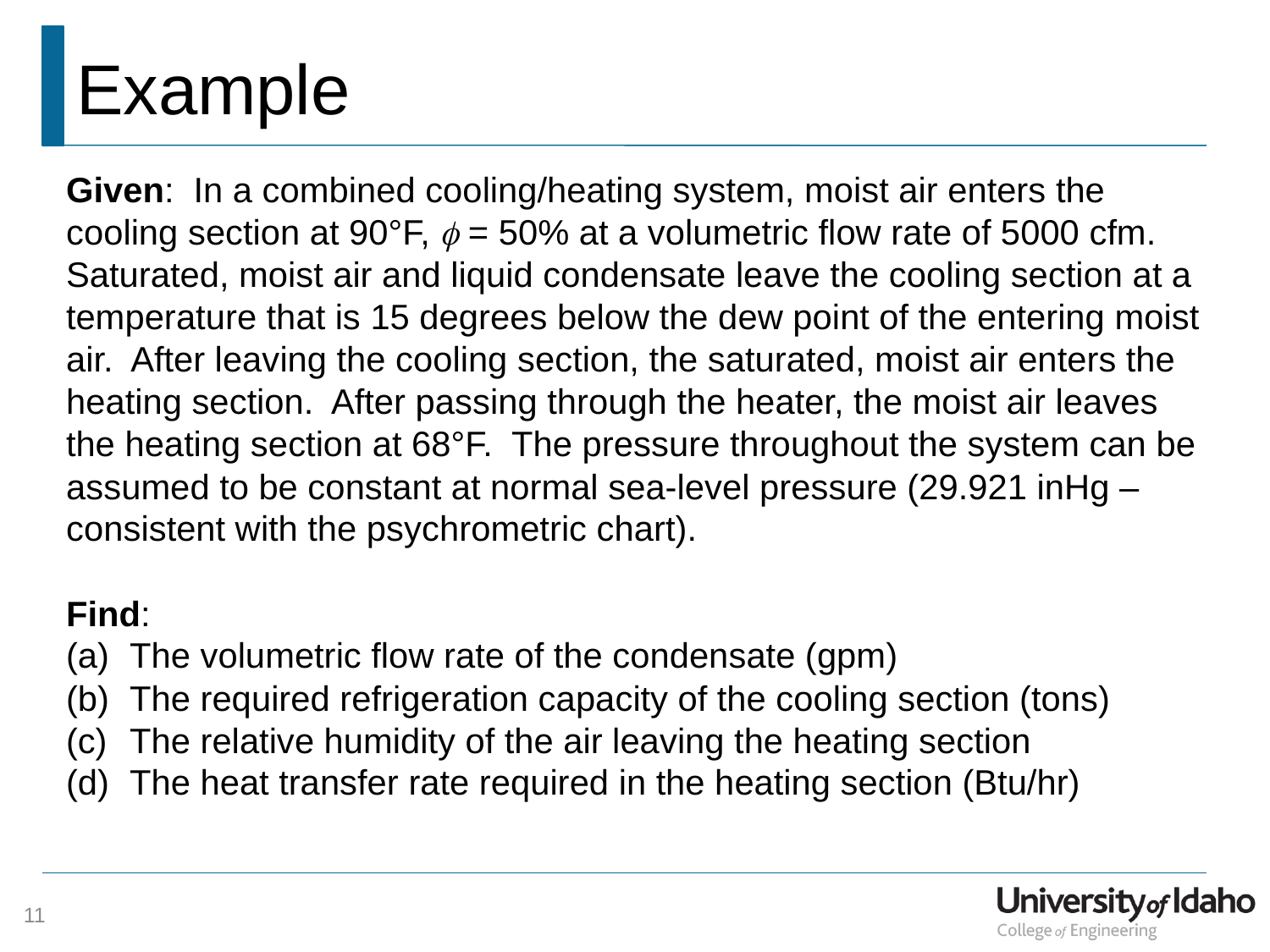

# Example
Given:  In a combined cooling/heating system, moist air enters the cooling section at 90°F, φ = 50% at a volumetric flow rate of 5000 cfm.  Saturated, moist air and liquid condensate leave the cooling section at a temperature that is 15 degrees below the dew point of the entering moist air.  After leaving the cooling section, the saturated, moist air enters the heating section.  After passing through the heater, the moist air leaves the heating section at 68°F.  The pressure throughout the system can be assumed to be constant at normal sea-level pressure (29.921 inHg – consistent with the psychrometric chart).

Find:
The volumetric flow rate of the condensate (gpm)
The required refrigeration capacity of the cooling section (tons)
The relative humidity of the air leaving the heating section
The heat transfer rate required in the heating section (Btu/hr)
11